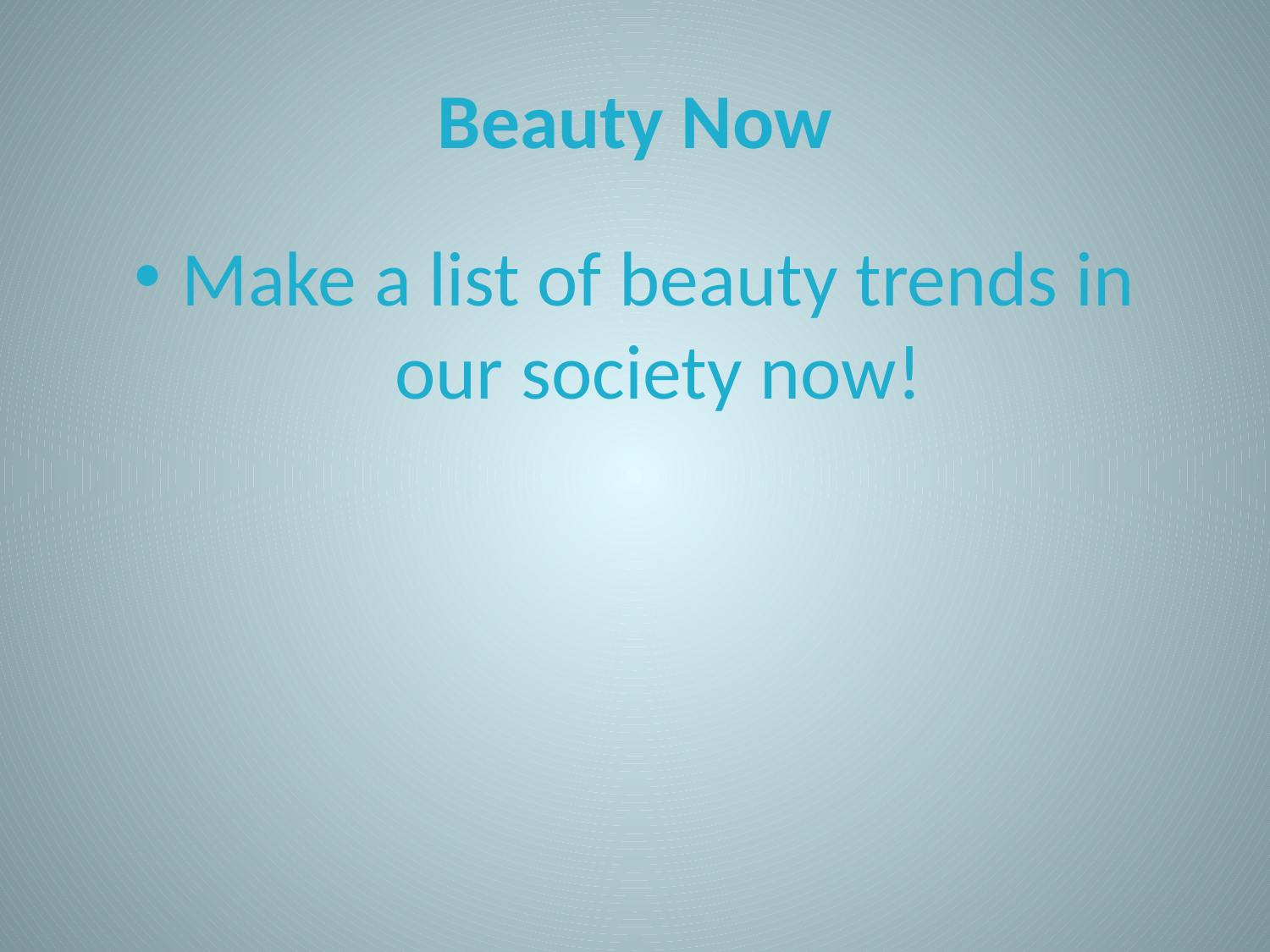

# Beauty Now
Make a list of beauty trends in our society now!